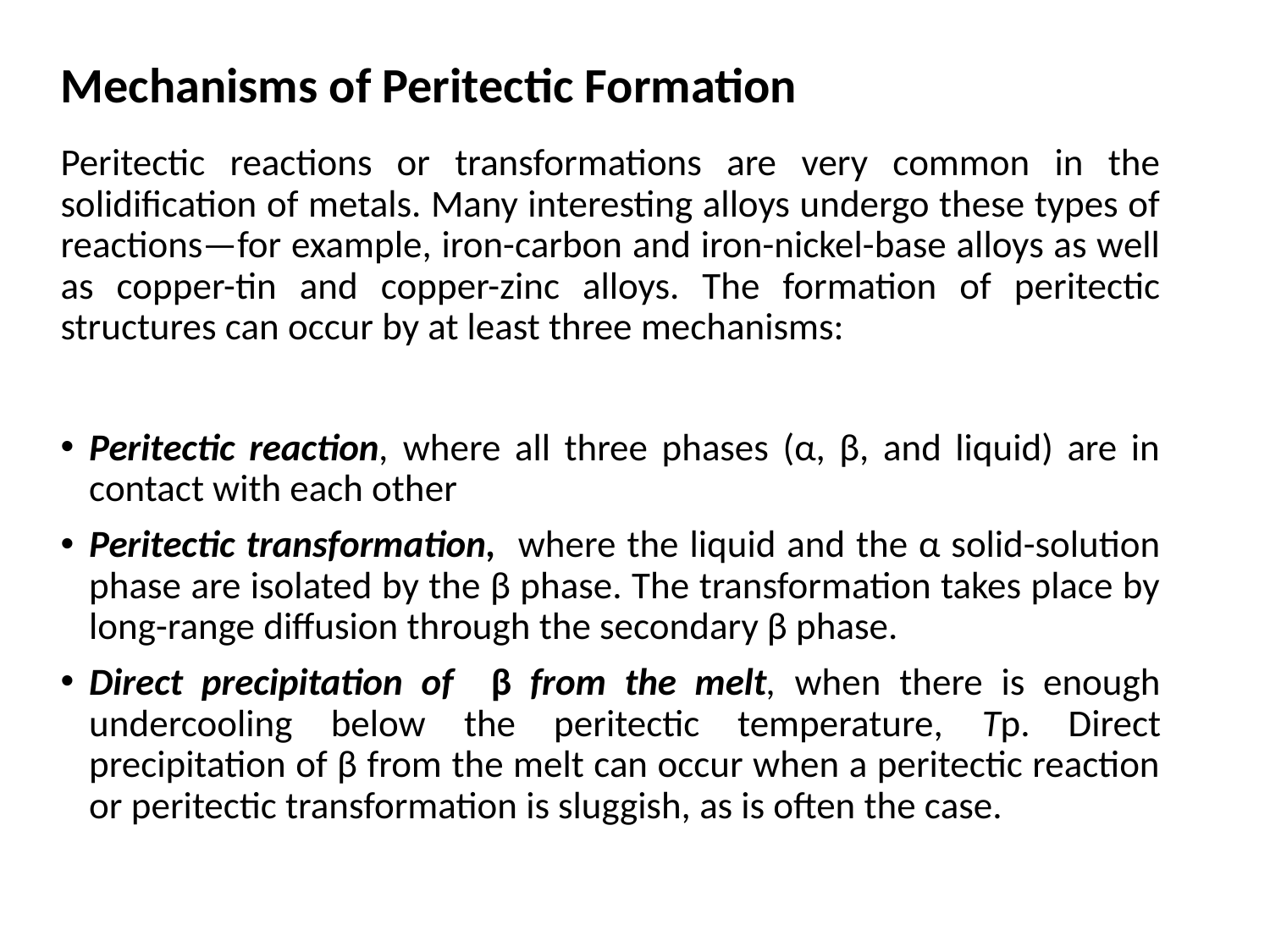

# Mechanisms of Peritectic Formation
Peritectic reactions or transformations are very common in the solidification of metals. Many interesting alloys undergo these types of reactions—for example, iron-carbon and iron-nickel-base alloys as well as copper-tin and copper-zinc alloys. The formation of peritectic structures can occur by at least three mechanisms:

Peritectic reaction, where all three phases (α, β, and liquid) are in contact with each other
Peritectic transformation,  where the liquid and the α solid-solution phase are isolated by the β phase. The transformation takes place by long-range diffusion through the secondary β phase.
Direct precipitation of  β from the melt, when there is enough undercooling below the peritectic temperature, Tp. Direct precipitation of β from the melt can occur when a peritectic reaction or peritectic transformation is sluggish, as is often the case.